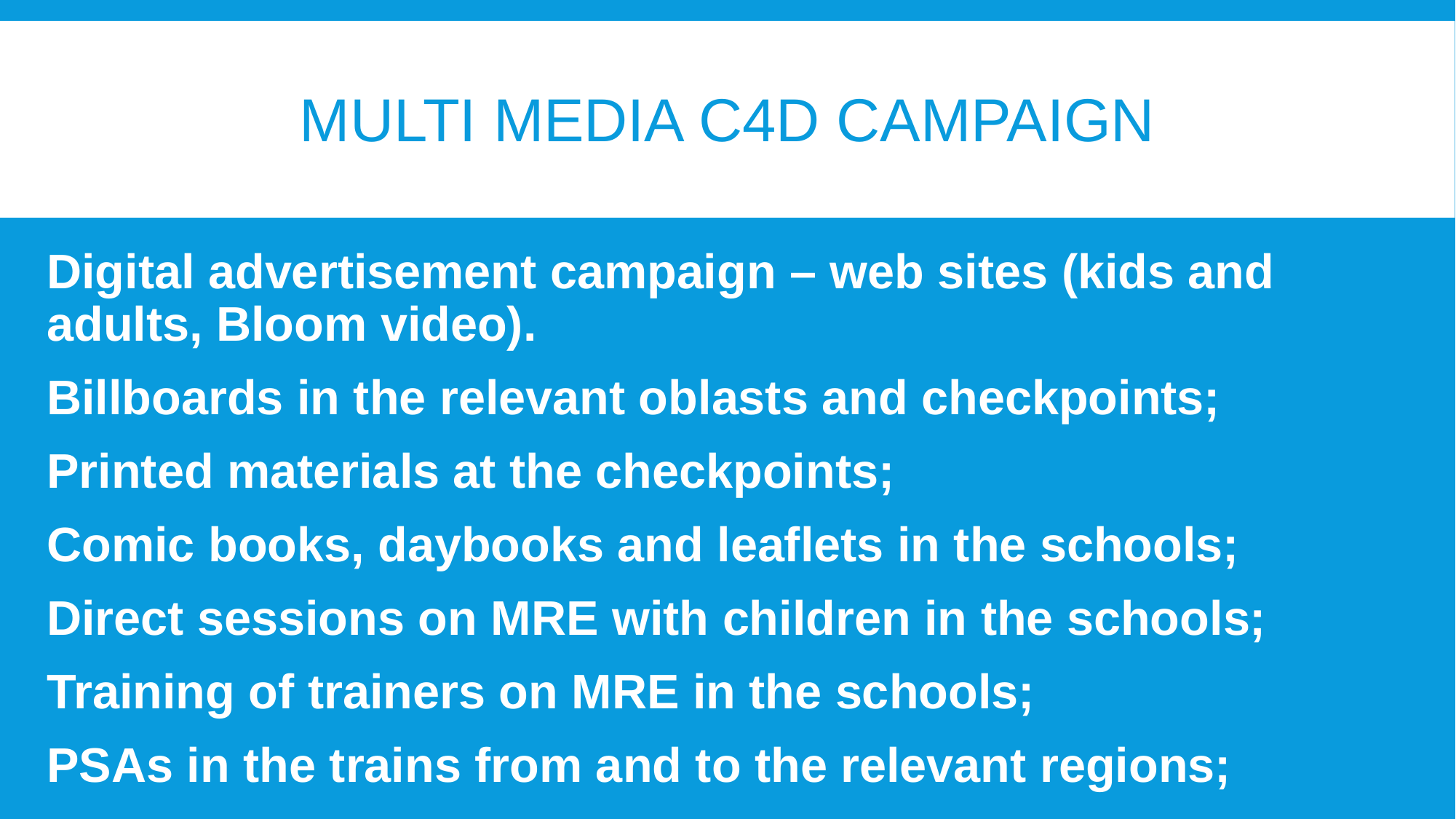

# Multi media c4d campaign
Digital advertisement campaign – web sites (kids and adults, Bloom video).
Billboards in the relevant oblasts and checkpoints;
Printed materials at the checkpoints;
Comic books, daybooks and leaflets in the schools;
Direct sessions on MRE with children in the schools;
Training of trainers on MRE in the schools;
PSAs in the trains from and to the relevant regions;